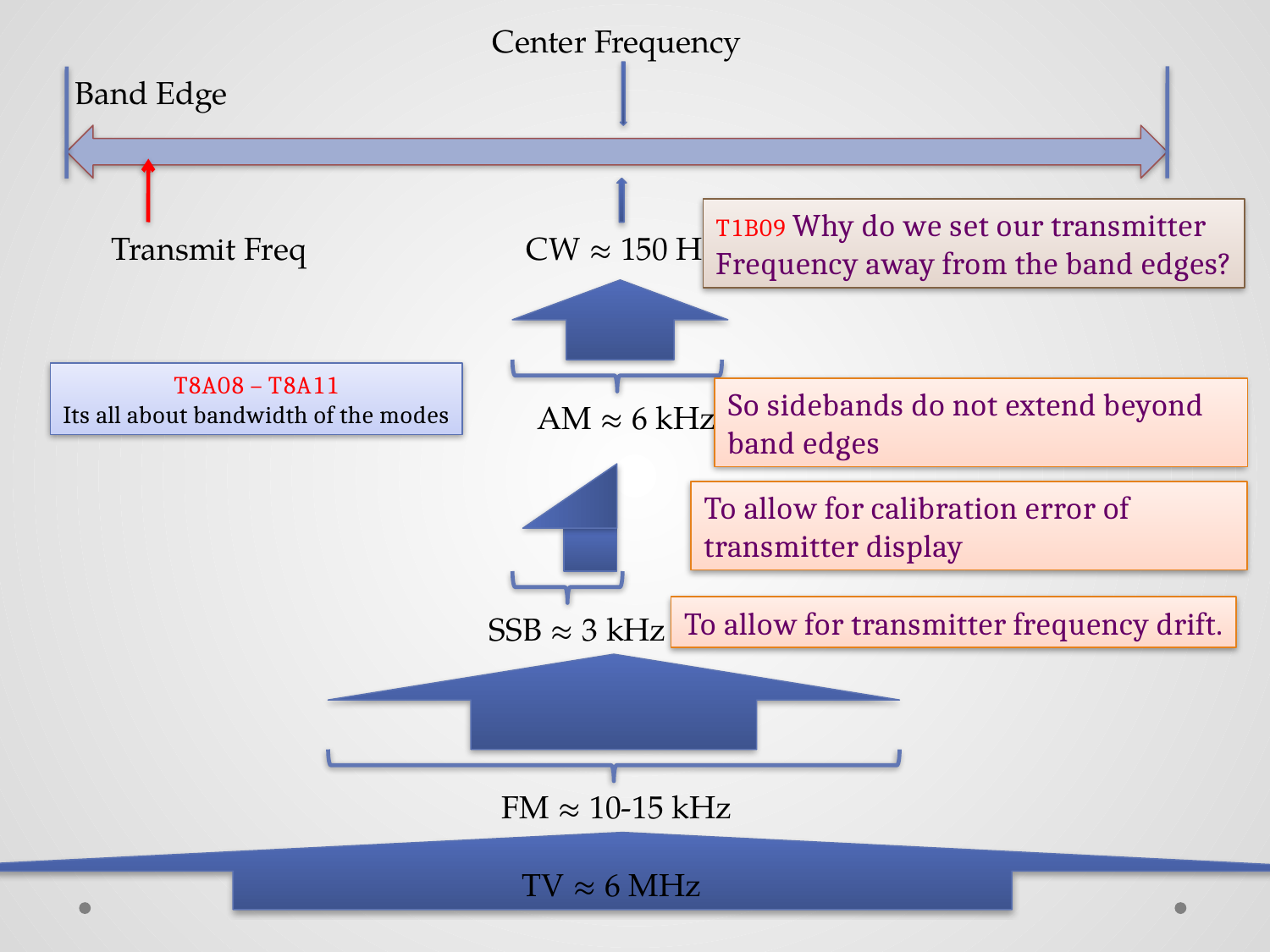

Center Frequency

Band Edge
Transmit Freq

T1B09 Why do we set our transmitter
Frequency away from the band edges?
CW ≈ 150 Hz

T8A08 – T8A11
Its all about bandwidth of the modes
So sidebands do not extend beyond band edges
AM ≈ 6 kHz

To allow for calibration error of transmitter display

To allow for transmitter frequency drift.
SSB ≈ 3 kHz

FM ≈ 10-15 kHz

TV ≈ 6 MHz